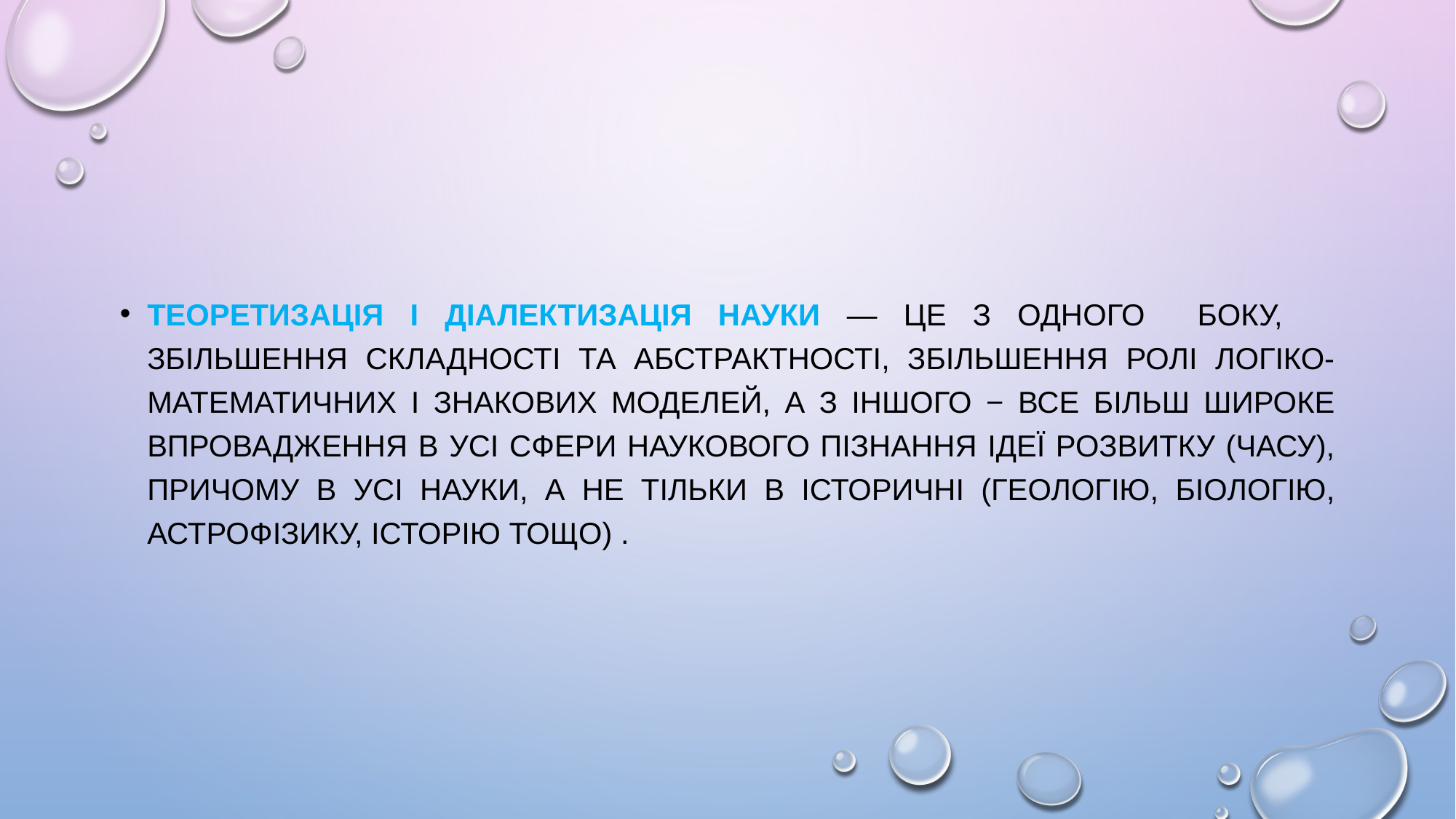

#
Теоретизація і діалектизація науки — це з одного  боку,   збільшення складності та абстрактності, збільшення ролі логіко-математичних і знакових моделей, а з іншого − все більш широке впровадження в усі сфери наукового пізнання ідеї розвитку (часу), причому в усі науки, а не тільки в історичні (геологію, біологію, астрофізику, історію тощо) .